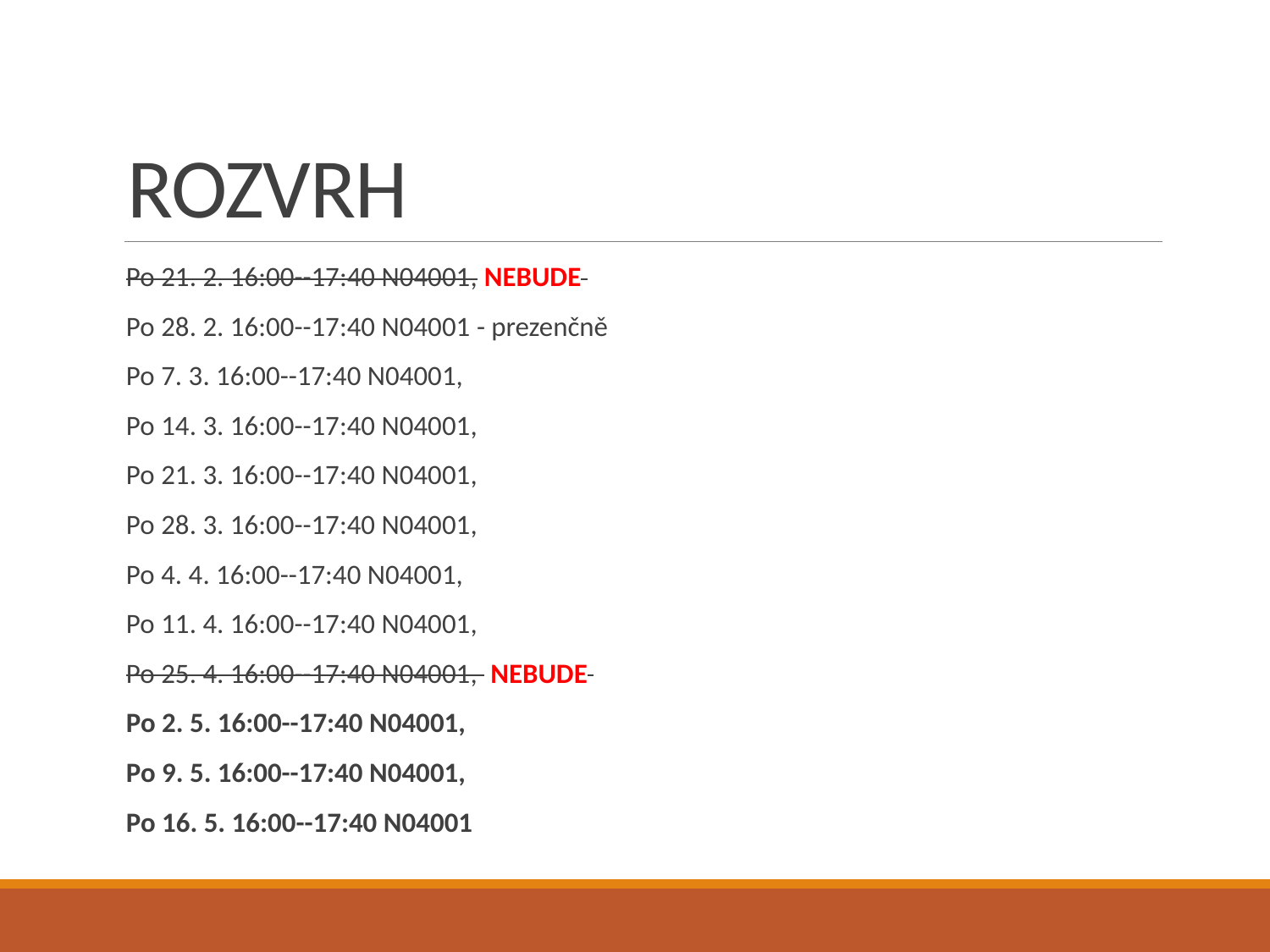

# ROZVRH
Po 21. 2. 16:00--17:40 N04001, NEBUDE
Po 28. 2. 16:00--17:40 N04001 - prezenčně
Po 7. 3. 16:00--17:40 N04001,
Po 14. 3. 16:00--17:40 N04001,
Po 21. 3. 16:00--17:40 N04001,
Po 28. 3. 16:00--17:40 N04001,
Po 4. 4. 16:00--17:40 N04001,
Po 11. 4. 16:00--17:40 N04001,
Po 25. 4. 16:00--17:40 N04001,  NEBUDE
Po 2. 5. 16:00--17:40 N04001,
Po 9. 5. 16:00--17:40 N04001,
Po 16. 5. 16:00--17:40 N04001